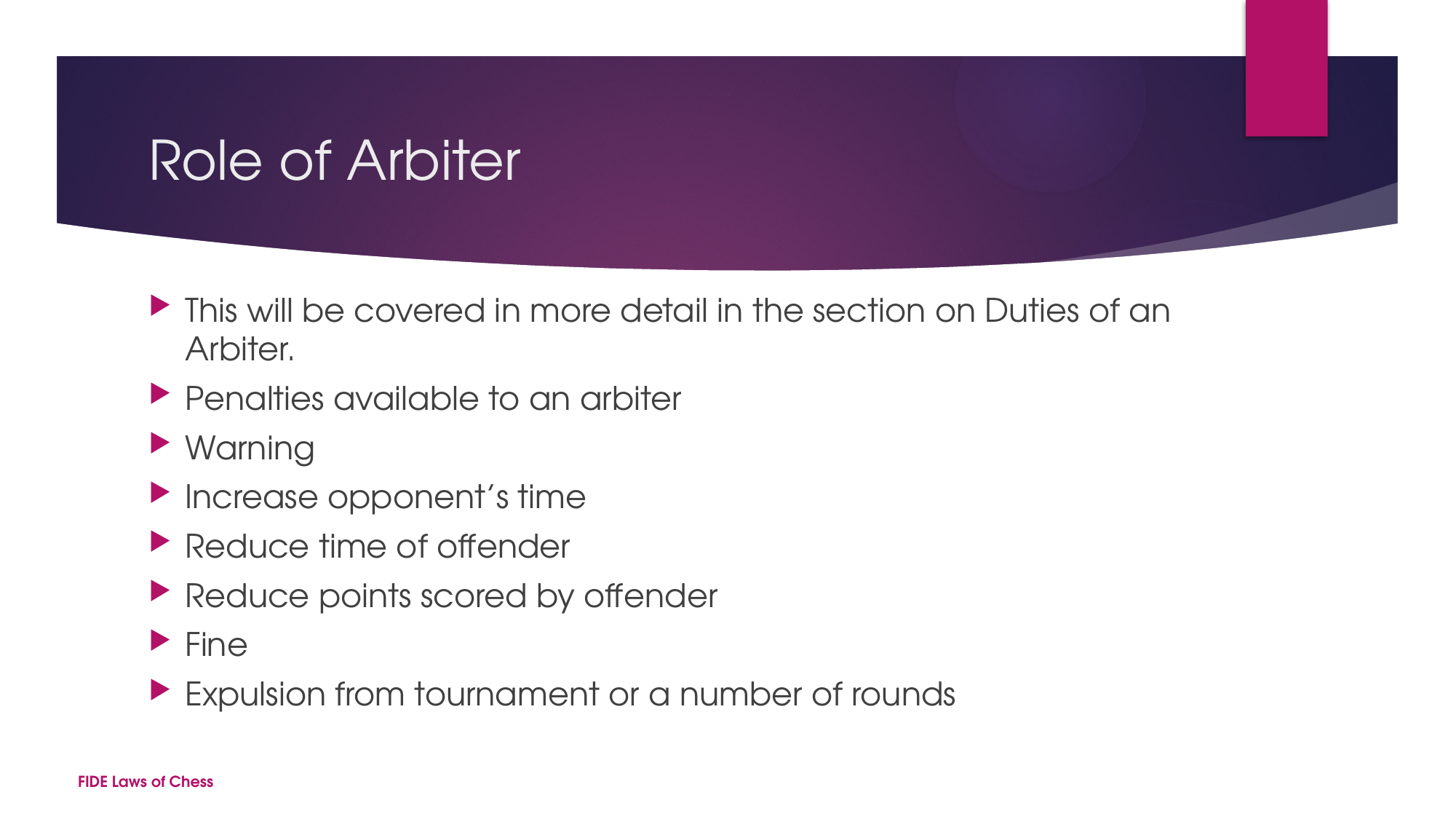

# Role of Arbiter
This will be covered in more detail in the section on Duties of an Arbiter.
Penalties available to an arbiter
Warning
Increase opponent’s time
Reduce time of offender
Reduce points scored by offender
Fine
Expulsion from tournament or a number of rounds

FIDE Laws of Chess